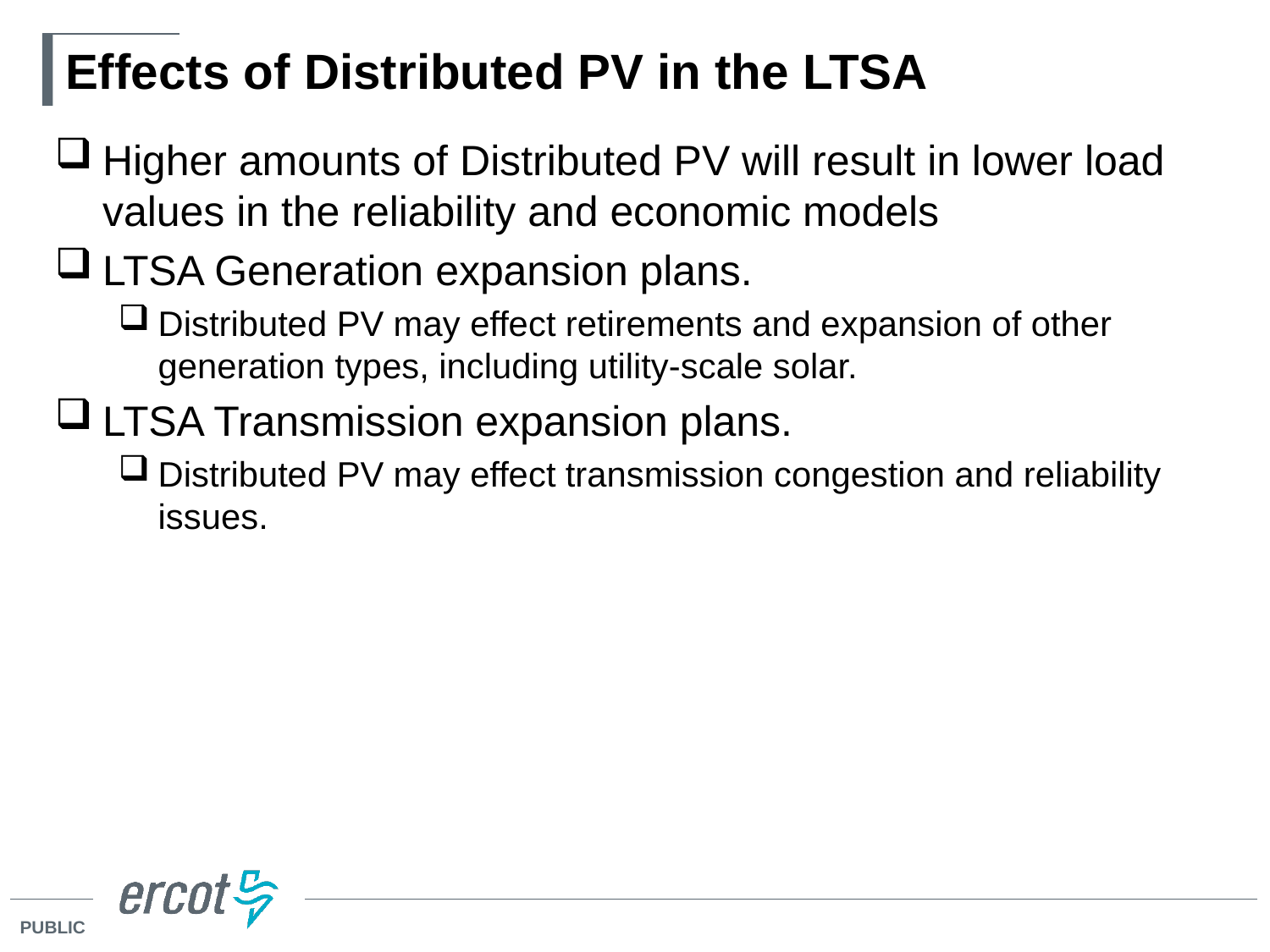

# Effects of Distributed PV in the LTSA
Higher amounts of Distributed PV will result in lower load values in the reliability and economic models
LTSA Generation expansion plans.
Distributed PV may effect retirements and expansion of other generation types, including utility-scale solar.
LTSA Transmission expansion plans.
Distributed PV may effect transmission congestion and reliability issues.